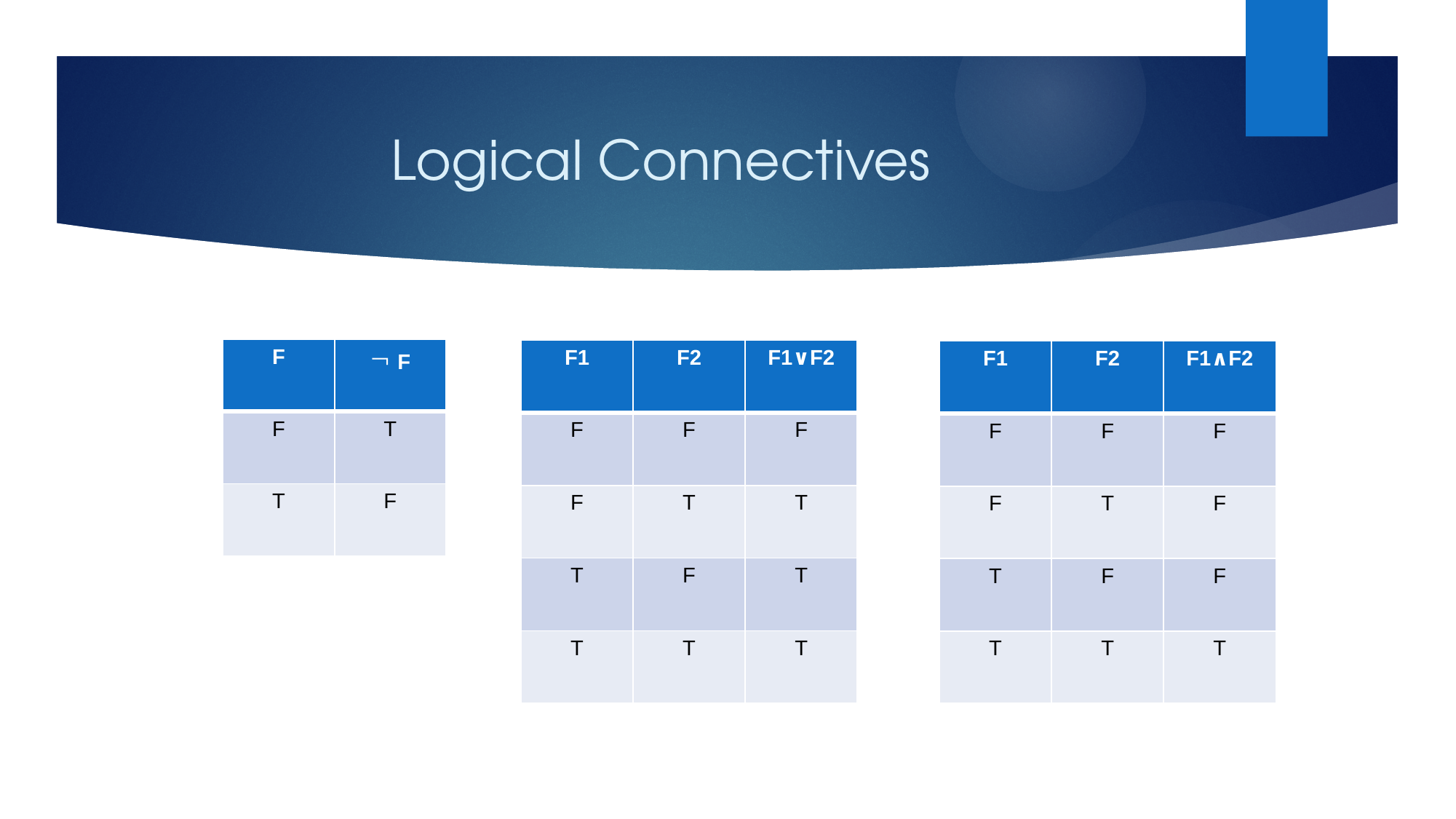

# Logical Connectives
| F | ￢F |
| --- | --- |
| F | T |
| T | F |
| F1 | F2 | F1∨F2 |
| --- | --- | --- |
| F | F | F |
| F | T | T |
| T | F | T |
| T | T | T |
| F1 | F2 | F1∧F2 |
| --- | --- | --- |
| F | F | F |
| F | T | F |
| T | F | F |
| T | T | T |